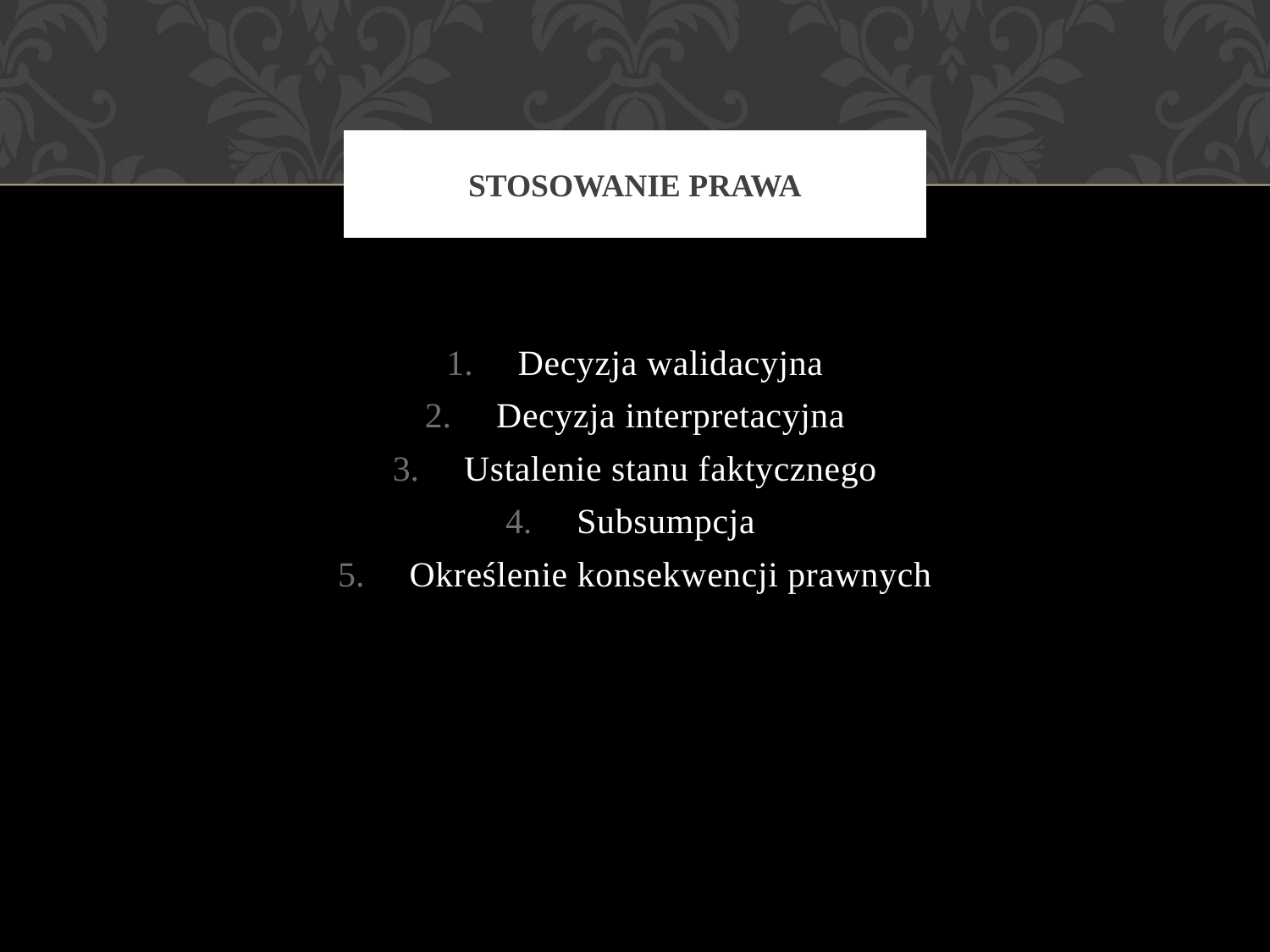

# Stosowanie prawa

Decyzja walidacyjna
Decyzja interpretacyjna
Ustalenie stanu faktycznego
Subsumpcja
Określenie konsekwencji prawnych